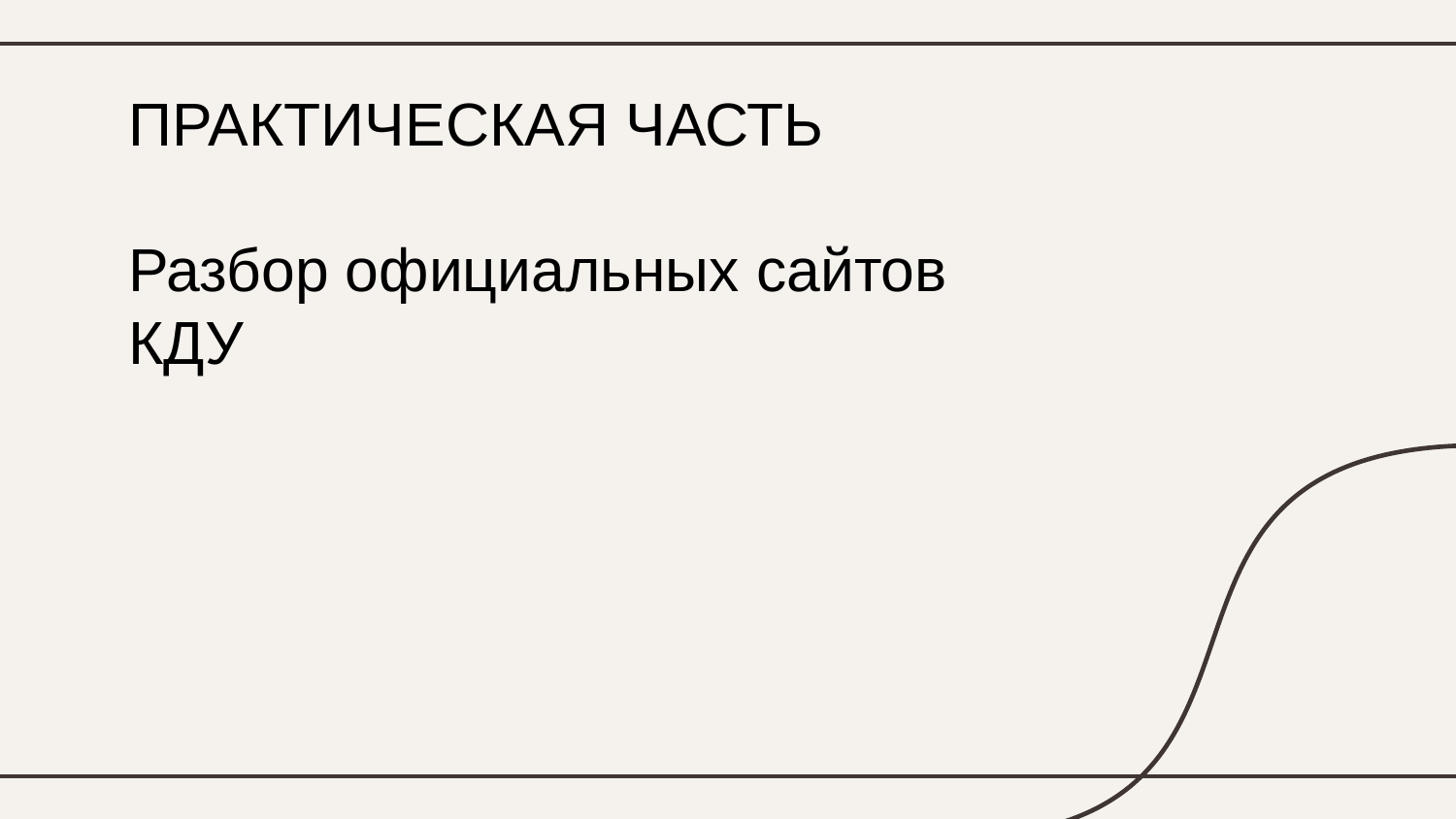

# ПРАКТИЧЕСКАЯ ЧАСТЬ Разбор официальных сайтов КДУ